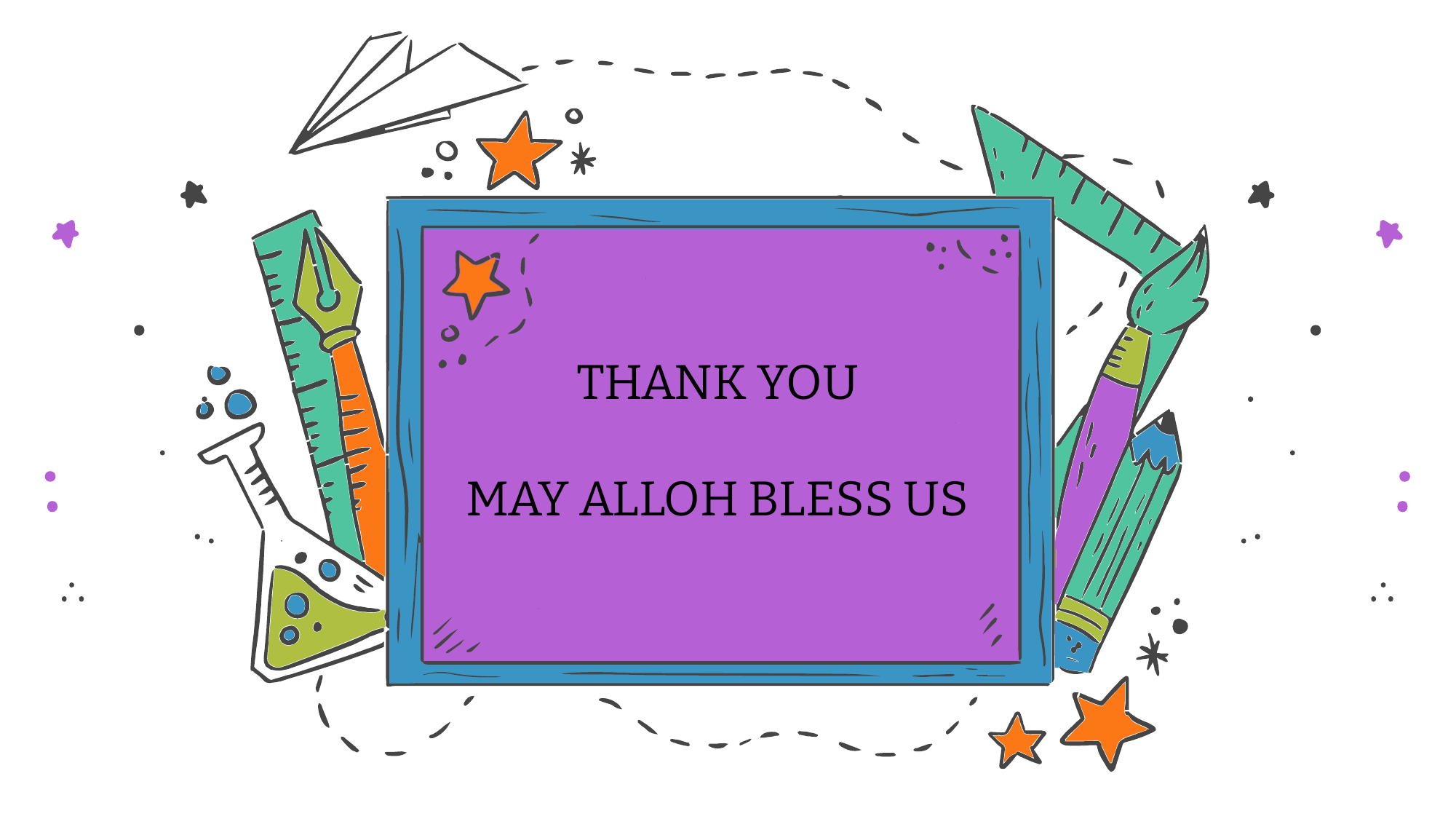

# THANK YOU MAY ALLOH BLESS US